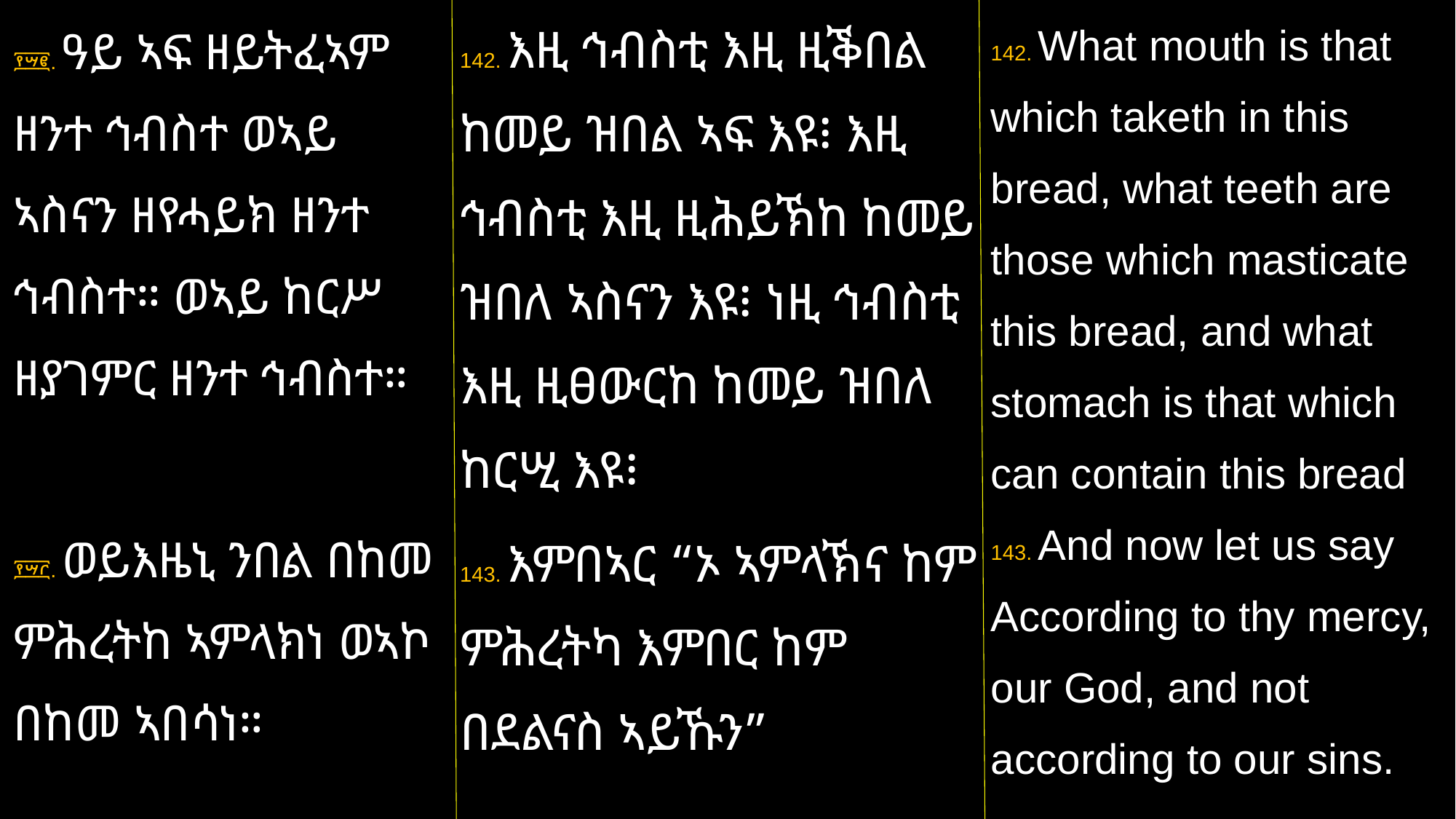

142. እዚ ኅብስቲ እዚ ዚቕበል ከመይ ዝበል ኣፍ እዩ፧ እዚ ኅብስቲ እዚ ዚሕይኽከ ከመይ ዝበለ ኣስናን እዩ፧ ነዚ ኅብስቲ እዚ ዚፀውርከ ከመይ ዝበለ ከርሢ እዩ፧
143. እምበኣር “ኦ ኣምላኽና ከም ምሕረትካ እምበር ከም በደልናስ ኣይኹን”
፻፵፪. ዓይ ኣፍ ዘይትፈኣም ዘንተ ኅብስተ ወኣይ ኣስናን ዘየሓይክ ዘንተ ኅብስተ። ወኣይ ከርሥ ዘያገምር ዘንተ ኅብስተ።

፻፵፫. ወይእዜኒ ንበል በከመ ምሕረትከ ኣምላክነ ወኣኮ በከመ ኣበሳነ።
142. What mouth is that which taketh in this bread, what teeth are those which masticate this bread, and what stomach is that which can contain this bread
143. And now let us say According to thy mercy, our God, and not according to our sins.